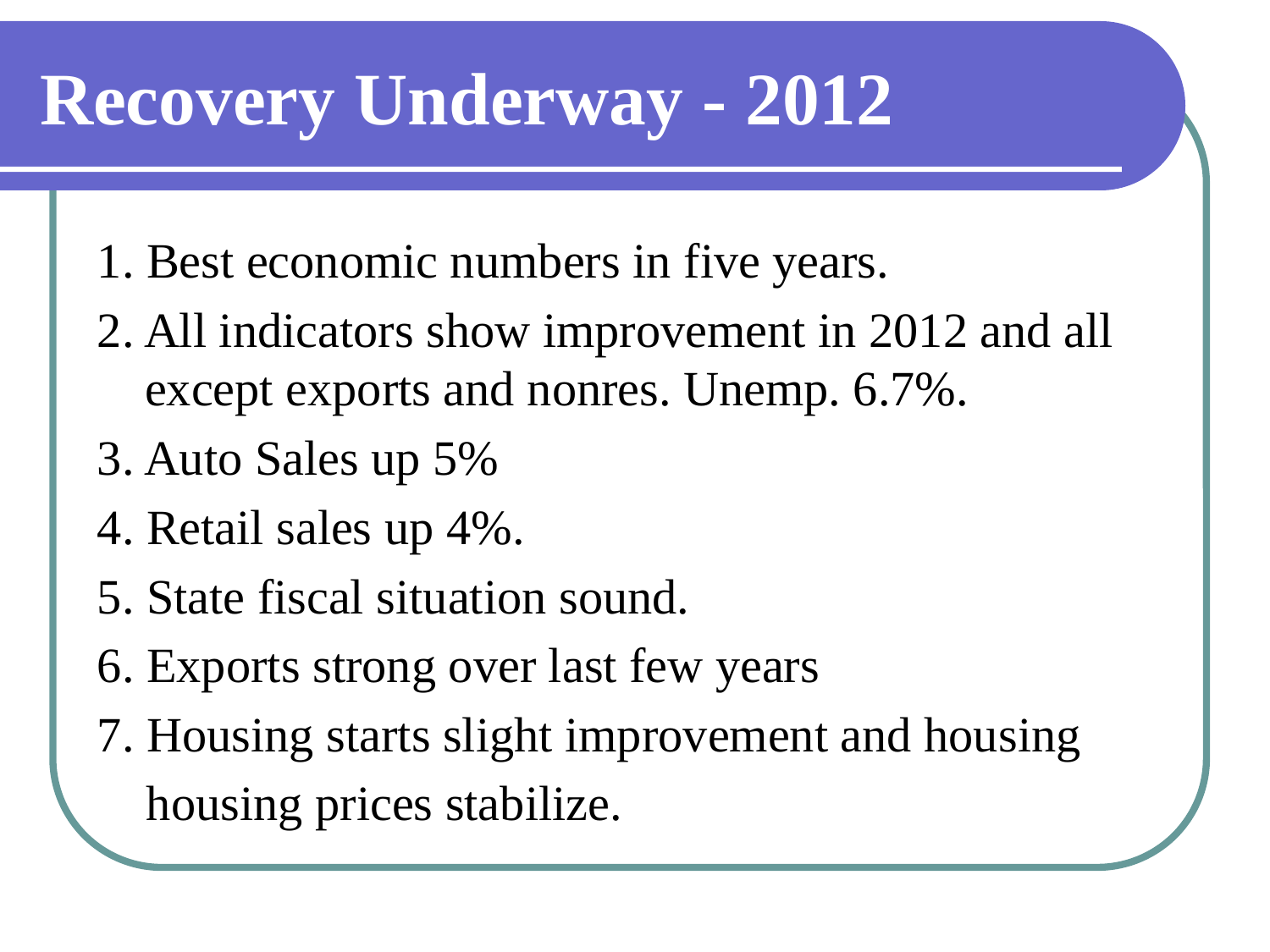

# Recovery Underway - 2012
1. Best economic numbers in five years.
2. All indicators show improvement in 2012 and all except exports and nonres. Unemp. 6.7%.
3. Auto Sales up 5%
4. Retail sales up 4%.
5. State fiscal situation sound.
6. Exports strong over last few years
7. Housing starts slight improvement and housing
    housing prices stabilize.